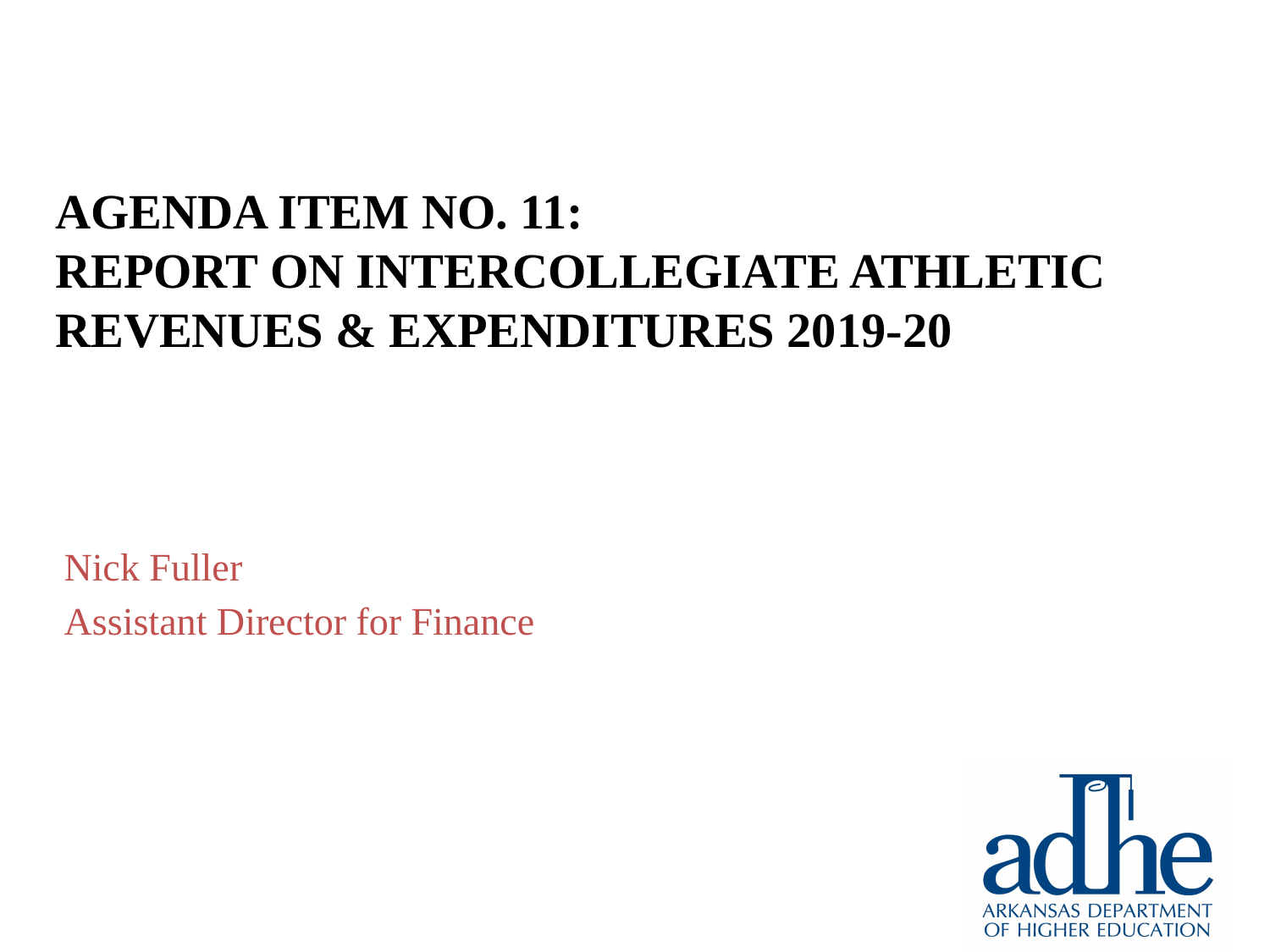

# Agenda item no. 11: REPORT ON intercollegiate ATHLETIC REVENUES & EXPENDITURES 2019-20

Nick Fuller
Assistant Director for Finance